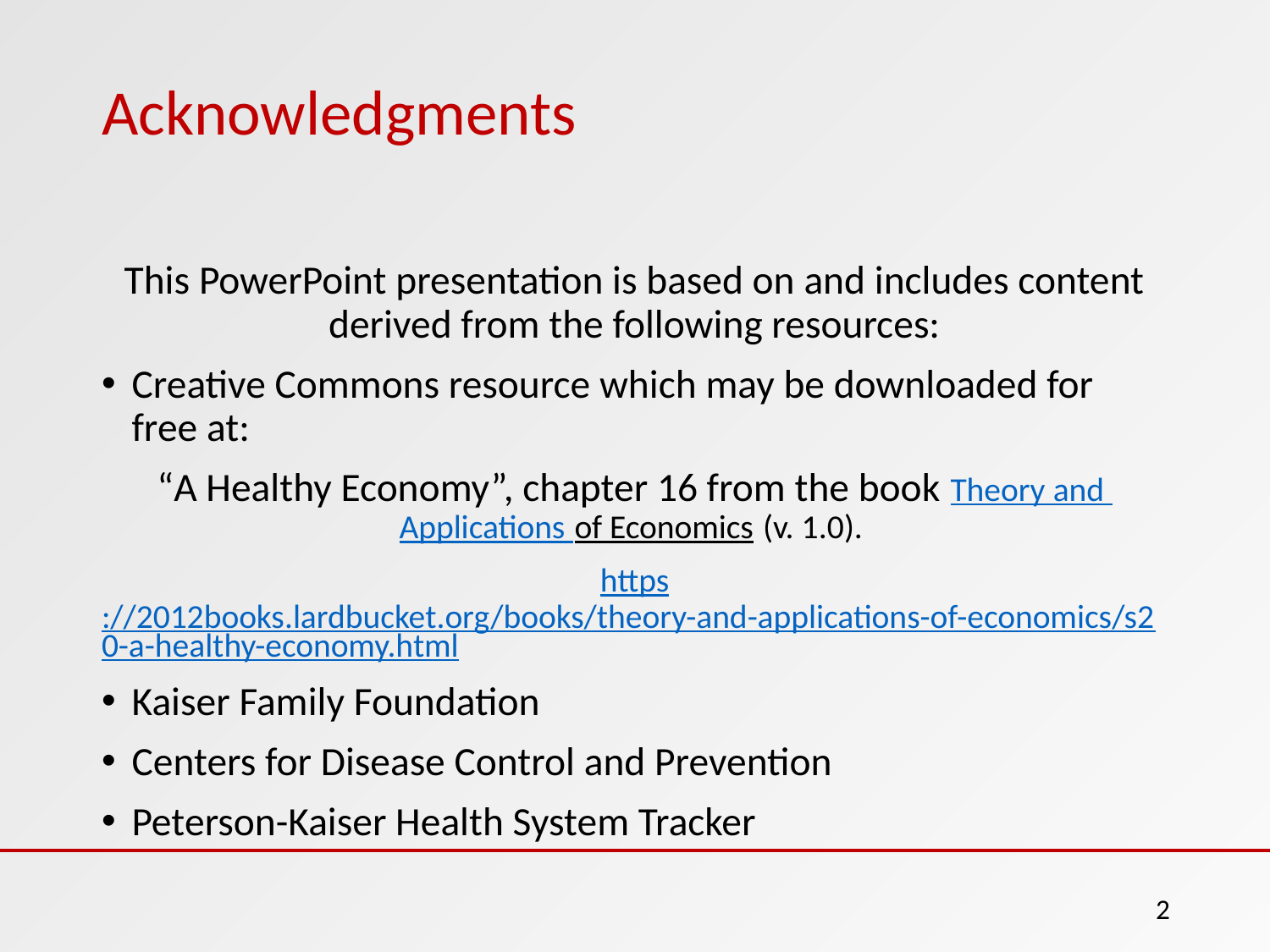

# Acknowledgments
This PowerPoint presentation is based on and includes content derived from the following resources:
Creative Commons resource which may be downloaded for free at:
“A Healthy Economy”, chapter 16 from the book Theory and Applications of Economics (v. 1.0).
https://2012books.lardbucket.org/books/theory-and-applications-of-economics/s20-a-healthy-economy.html
Kaiser Family Foundation
Centers for Disease Control and Prevention
Peterson-Kaiser Health System Tracker

2